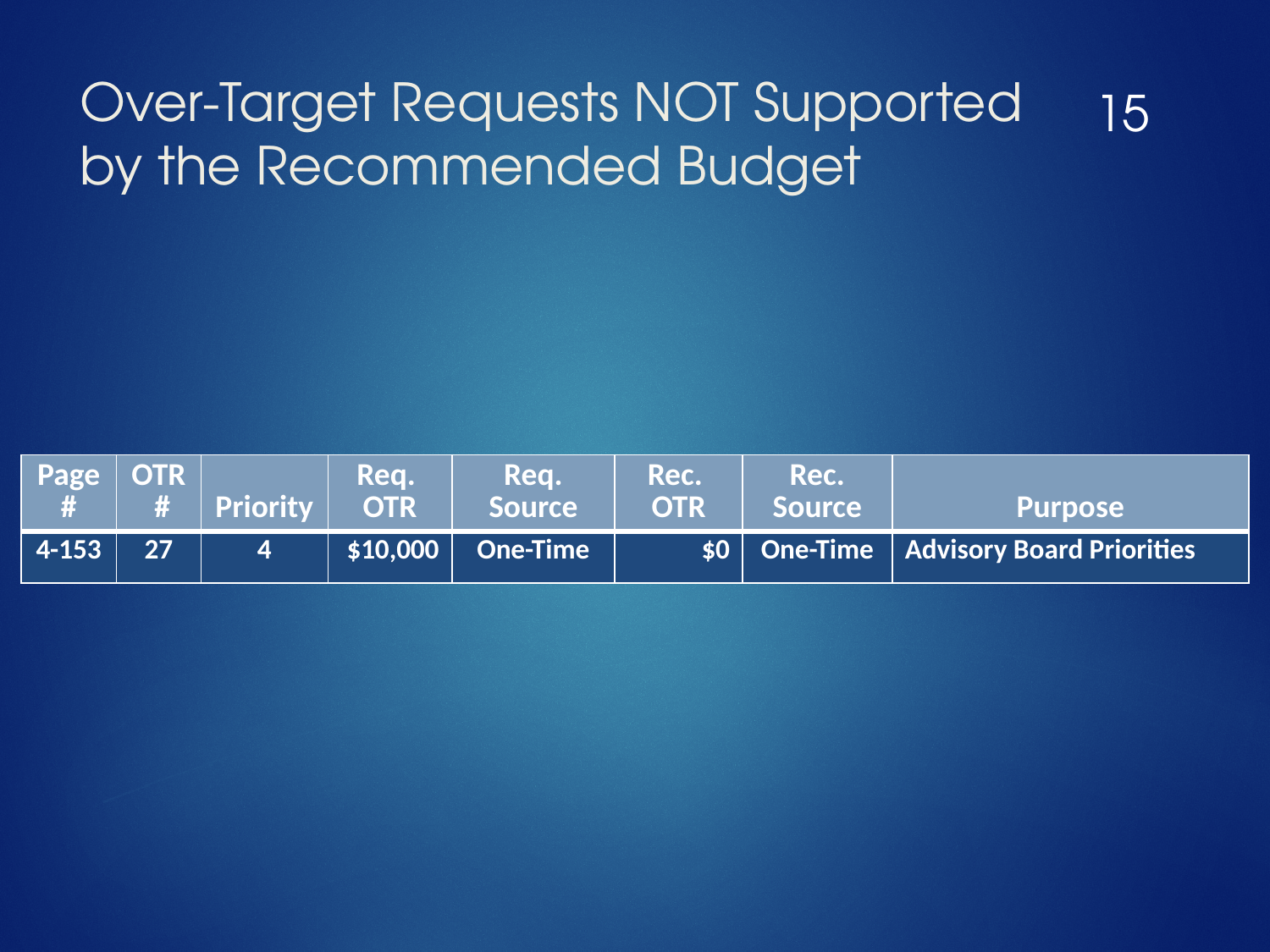

15
# Over-Target Requests NOT Supported by the Recommended Budget
| Page # | OTR # | Priority | Req. OTR | Req. Source | Rec. OTR | Rec. Source | Purpose |
| --- | --- | --- | --- | --- | --- | --- | --- |
| 4-153 | 27 | 4 | $10,000 | One-Time | $0 | One-Time | Advisory Board Priorities |